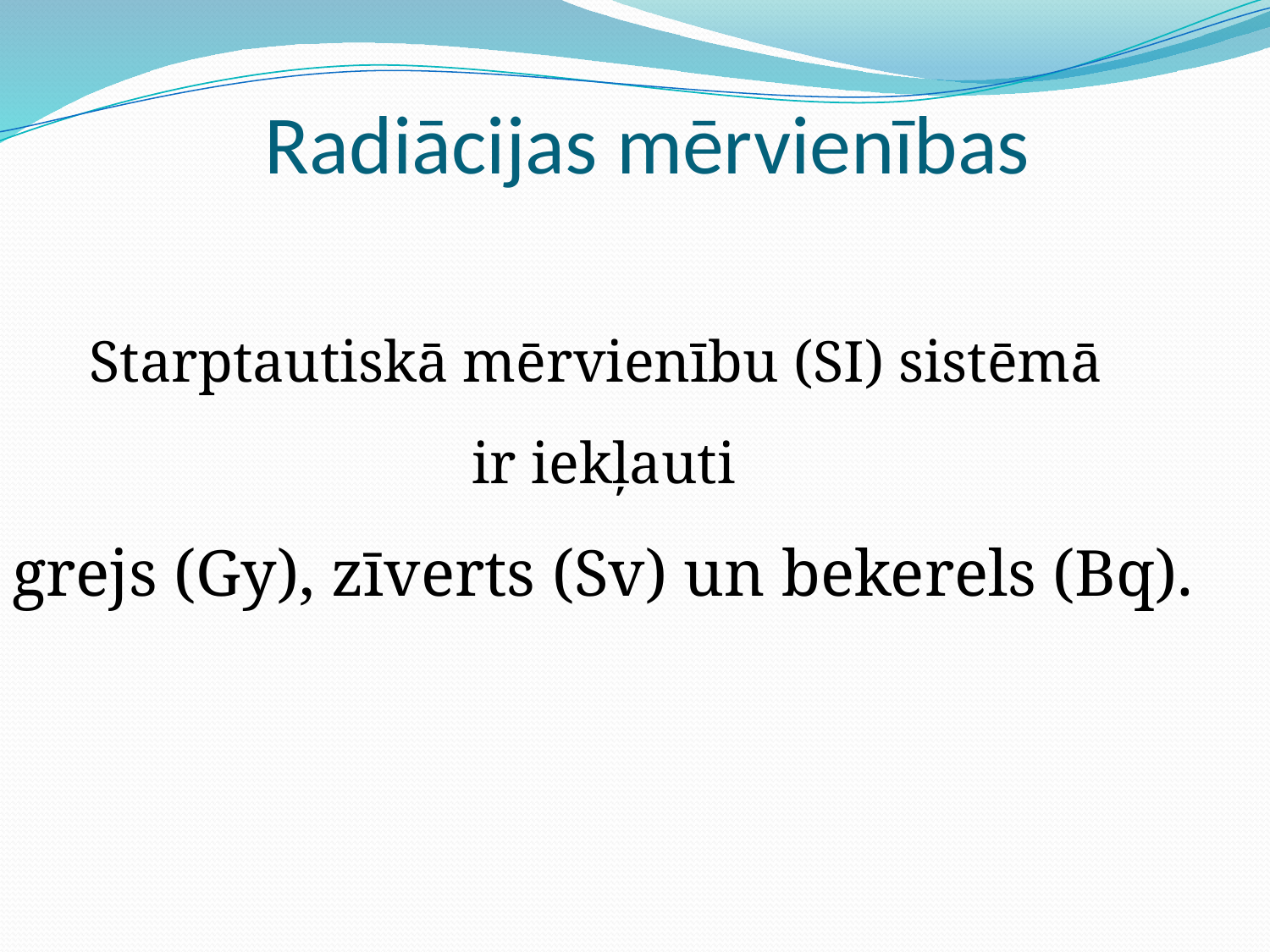

# Radiācijas mērvienības
Starptautiskā mērvienību (SI) sistēmā
ir iekļauti
grejs (Gy), zīverts (Sv) un bekerels (Bq).